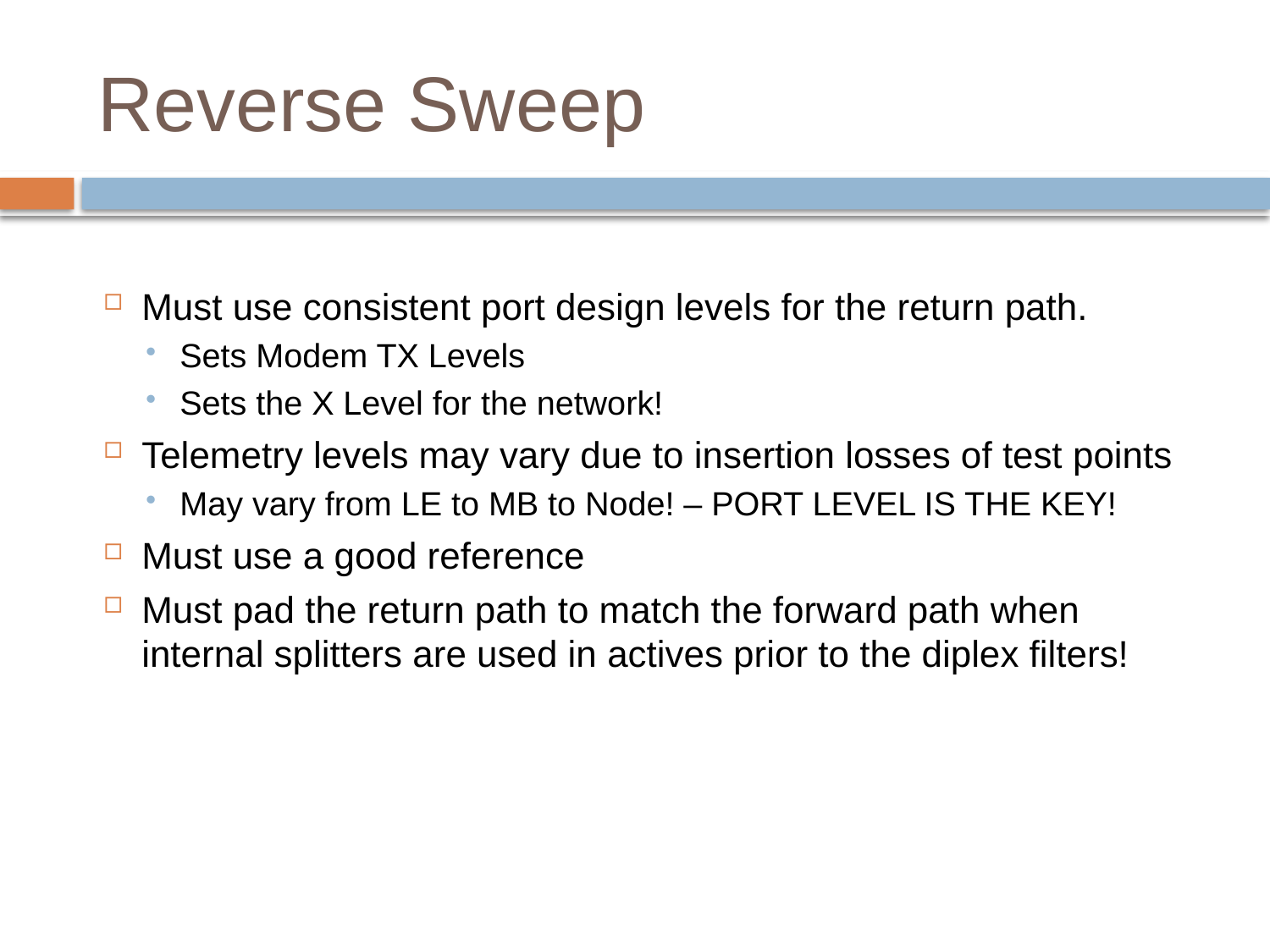

# Reverse Sweep
Must use consistent port design levels for the return path.
Sets Modem TX Levels
Sets the X Level for the network!
Telemetry levels may vary due to insertion losses of test points
May vary from LE to MB to Node! – PORT LEVEL IS THE KEY!
Must use a good reference
Must pad the return path to match the forward path when internal splitters are used in actives prior to the diplex filters!